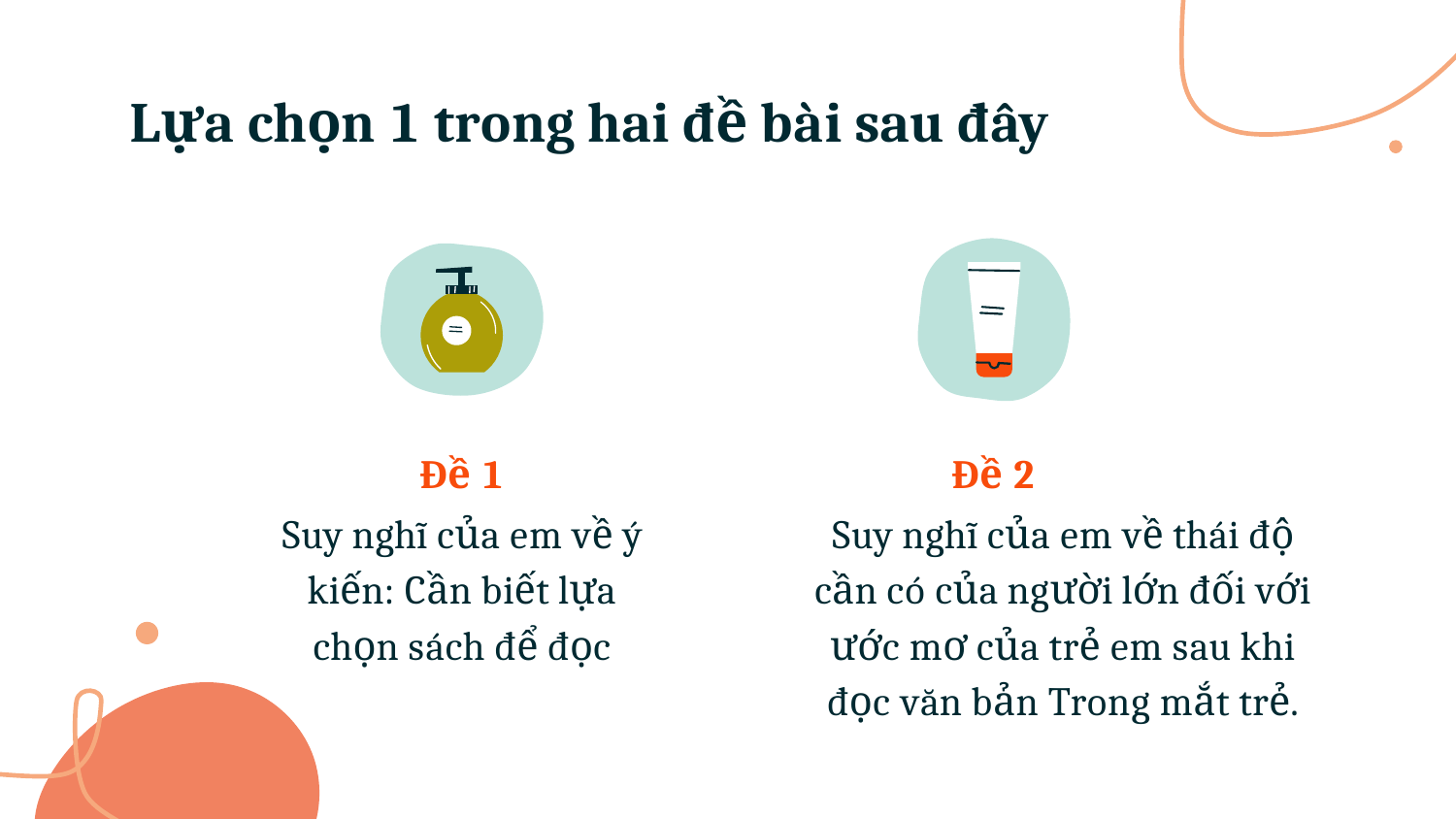

# Lựa chọn 1 trong hai đề bài sau đây

Đề 1
Đề 2
Suy nghĩ của em về ý kiến: Cần biết lựa chọn sách để đọc
Suy nghĩ của em về thái độ cần có của người lớn đối với ước mơ của trẻ em sau khi đọc văn bản Trong mắt trẻ.